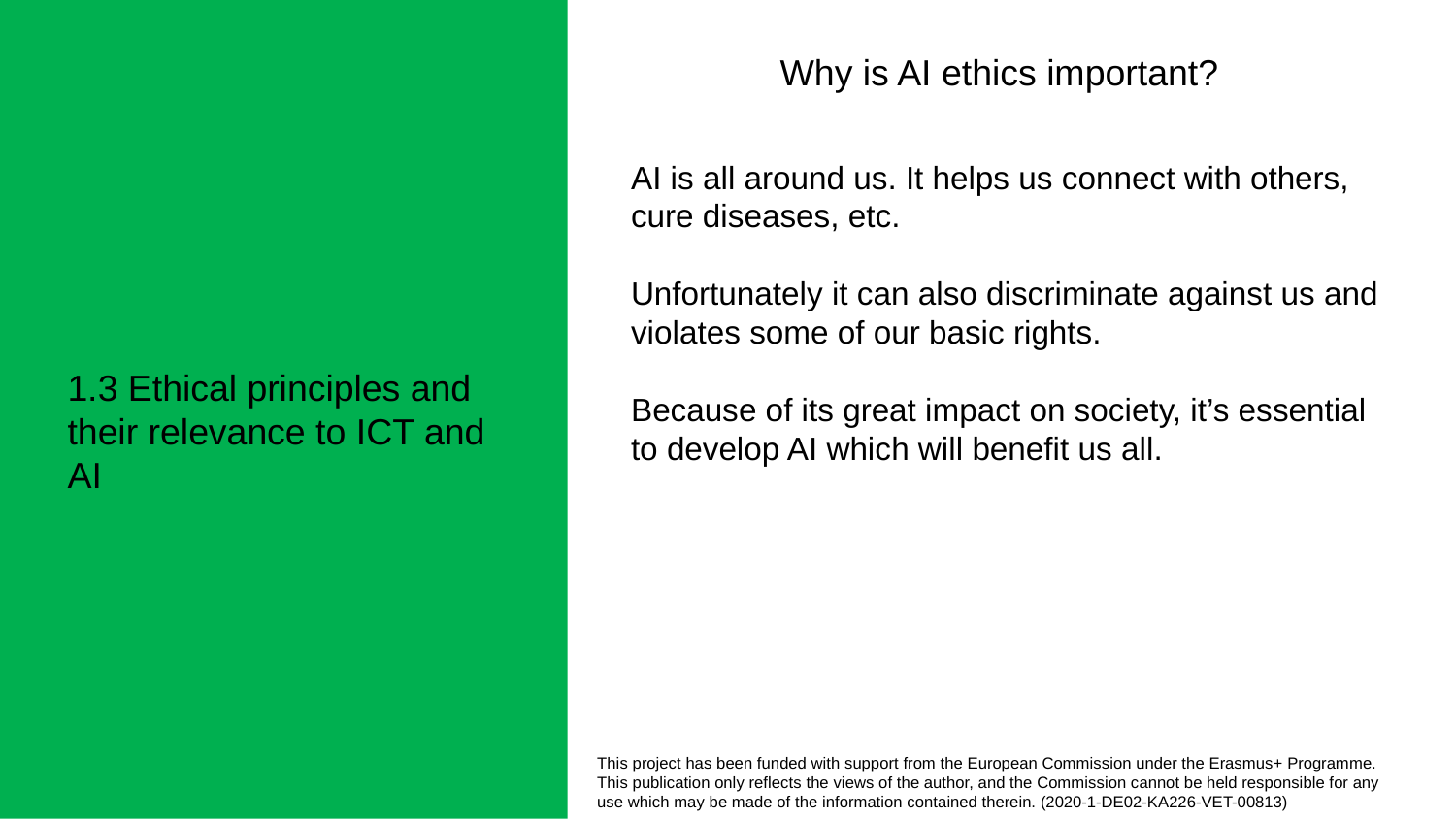

Why is AI ethics important?
AI is all around us. It helps us connect with others, cure diseases, etc.

Unfortunately it can also discriminate against us and violates some of our basic rights.

Because of its great impact on society, it’s essential to develop AI which will benefit us all.
1.3 Ethical principles and their relevance to ICT and AI
This project has been funded with support from the European Commission under the Erasmus+ Programme.
This publication only reflects the views of the author, and the Commission cannot be held responsible for any
use which may be made of the information contained therein. (2020-1-DE02-KA226-VET-00813)